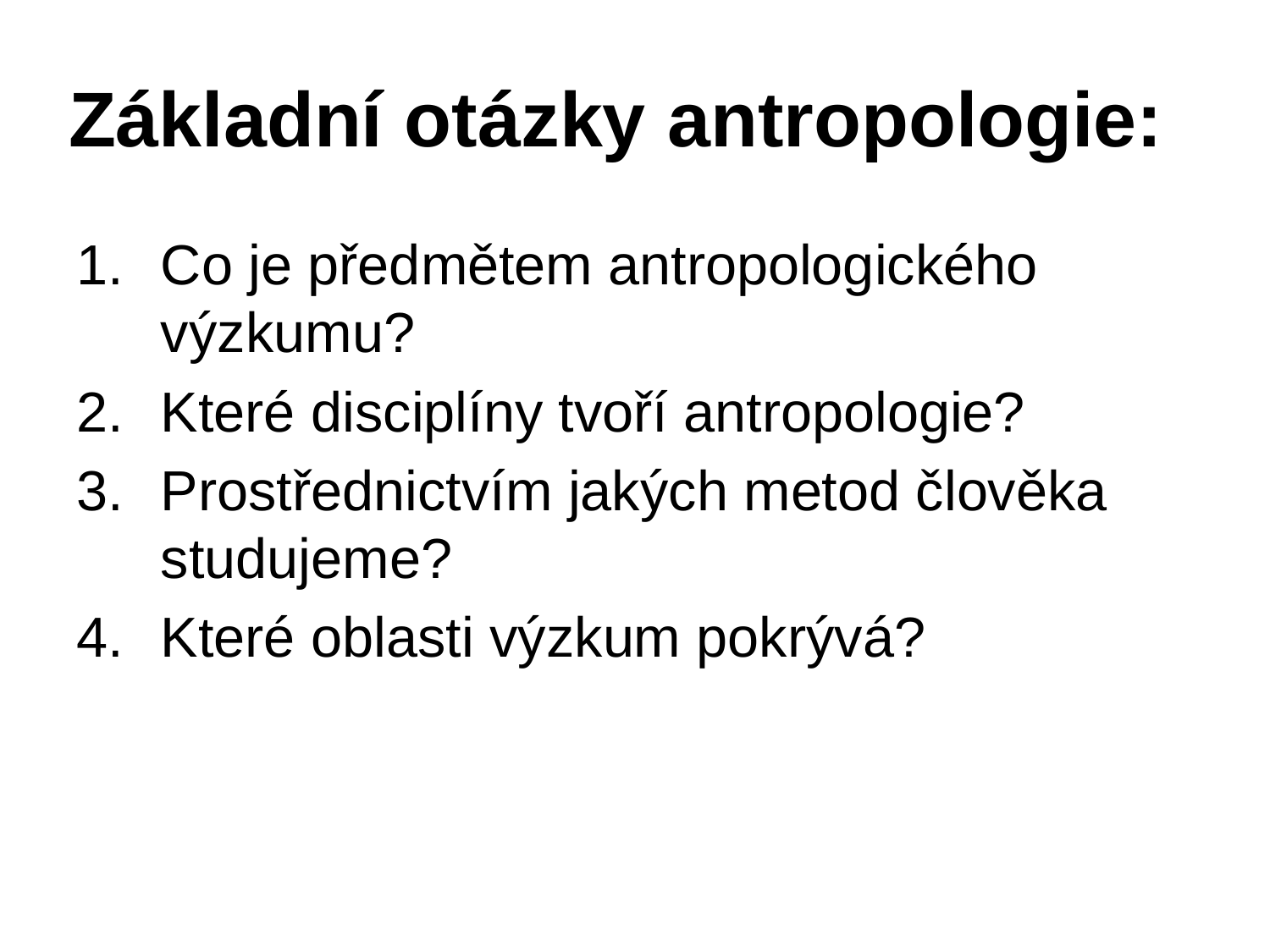

# Základní otázky antropologie:
Co je předmětem antropologického výzkumu?
Které disciplíny tvoří antropologie?
Prostřednictvím jakých metod člověka studujeme?
Které oblasti výzkum pokrývá?